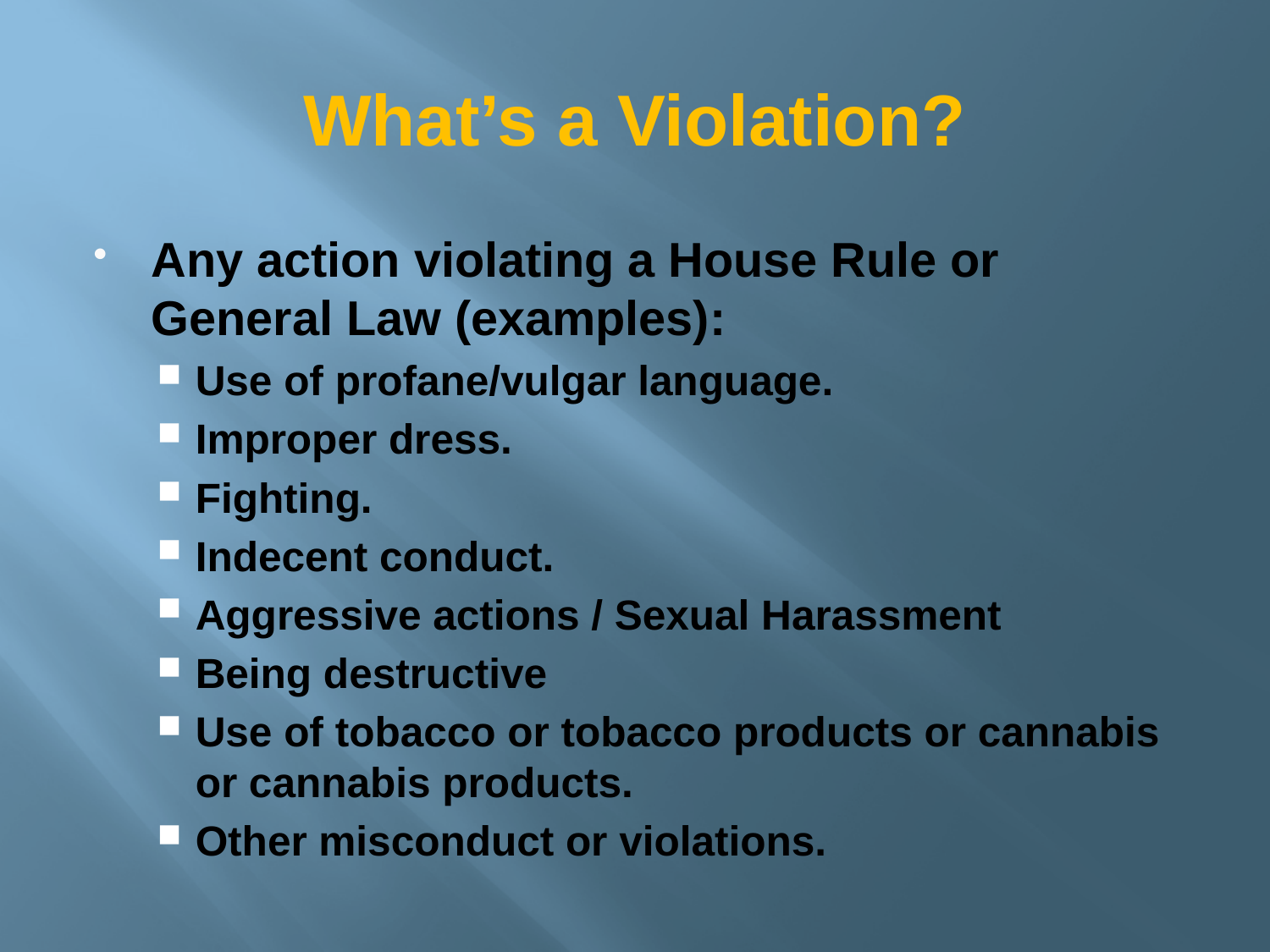

# What’s a Violation?
Any action violating a House Rule or General Law (examples):
Use of profane/vulgar language.
Improper dress.
Fighting.
Indecent conduct.
Aggressive actions / Sexual Harassment
Being destructive
Use of tobacco or tobacco products or cannabis or cannabis products.
Other misconduct or violations.